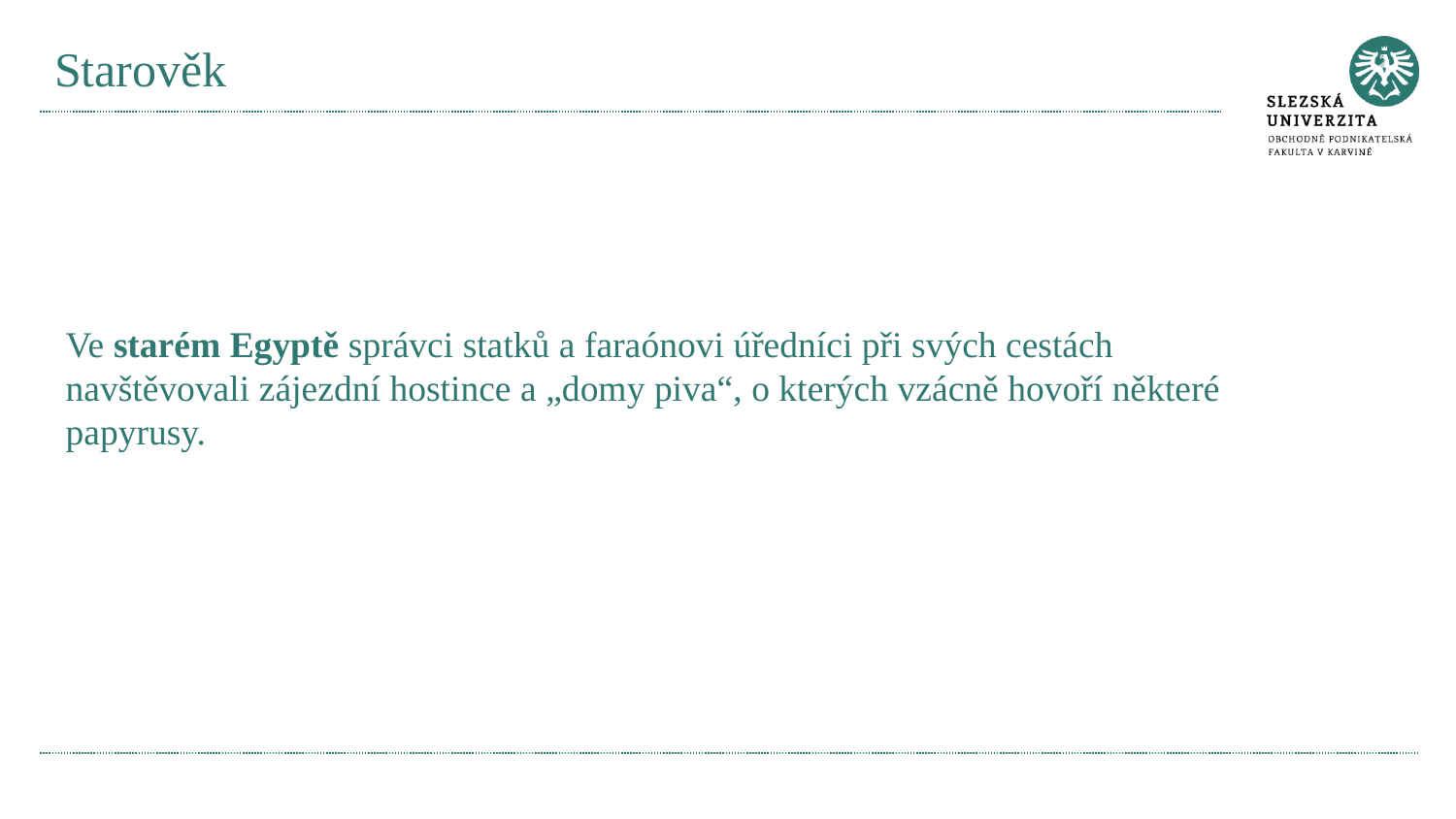

# Starověk
Ve starém Egyptě správci statků a faraónovi úředníci při svých cestách navštěvovali zájezdní hostince a „domy piva“, o kterých vzácně hovoří některé papyrusy.